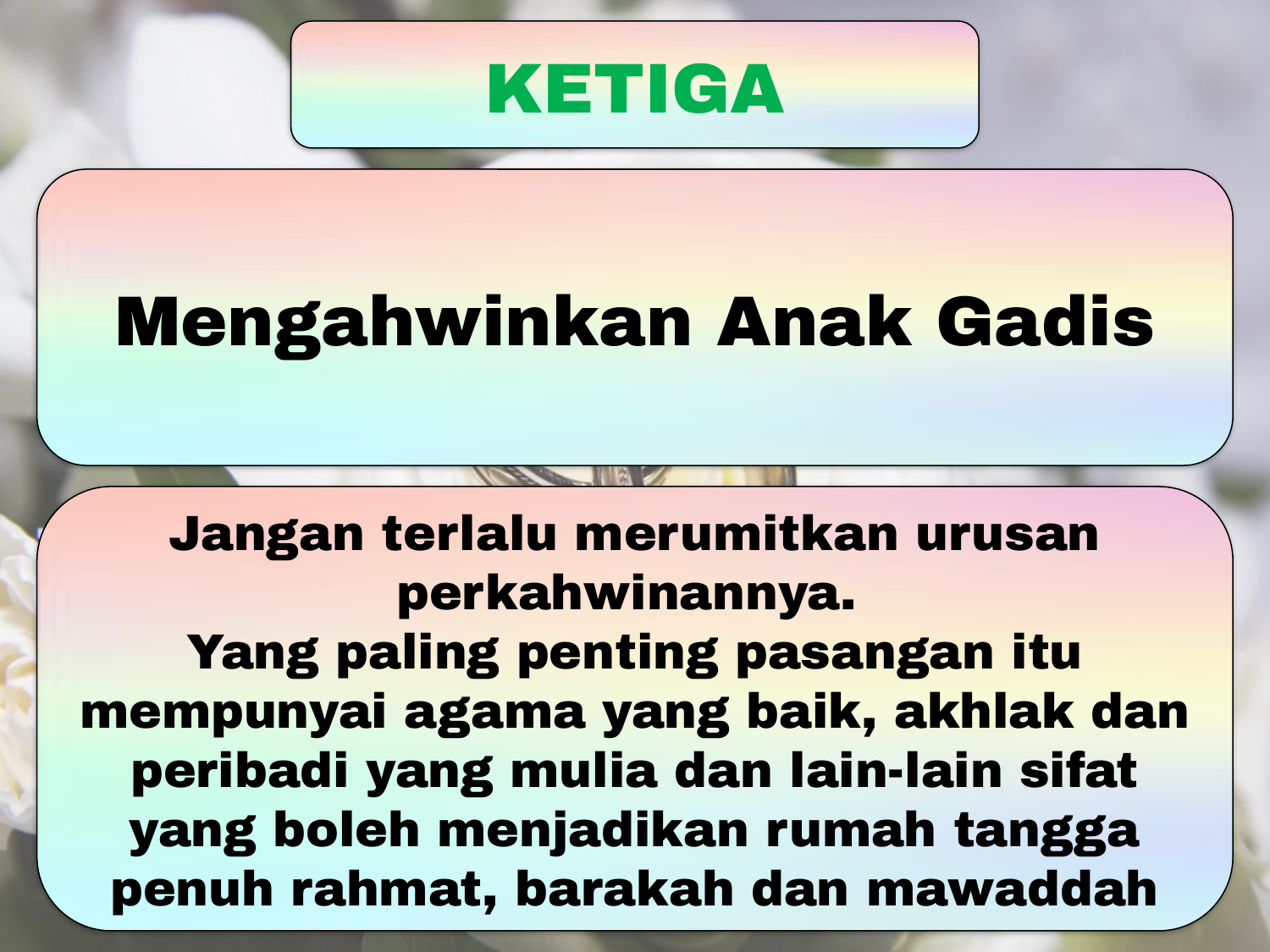

KETIGA
Mengahwinkan Anak Gadis
Jangan terlalu merumitkan urusan perkahwinannya.
Yang paling penting pasangan itu mempunyai agama yang baik, akhlak dan peribadi yang mulia dan lain-lain sifat yang boleh menjadikan rumah tangga penuh rahmat, barakah dan mawaddah